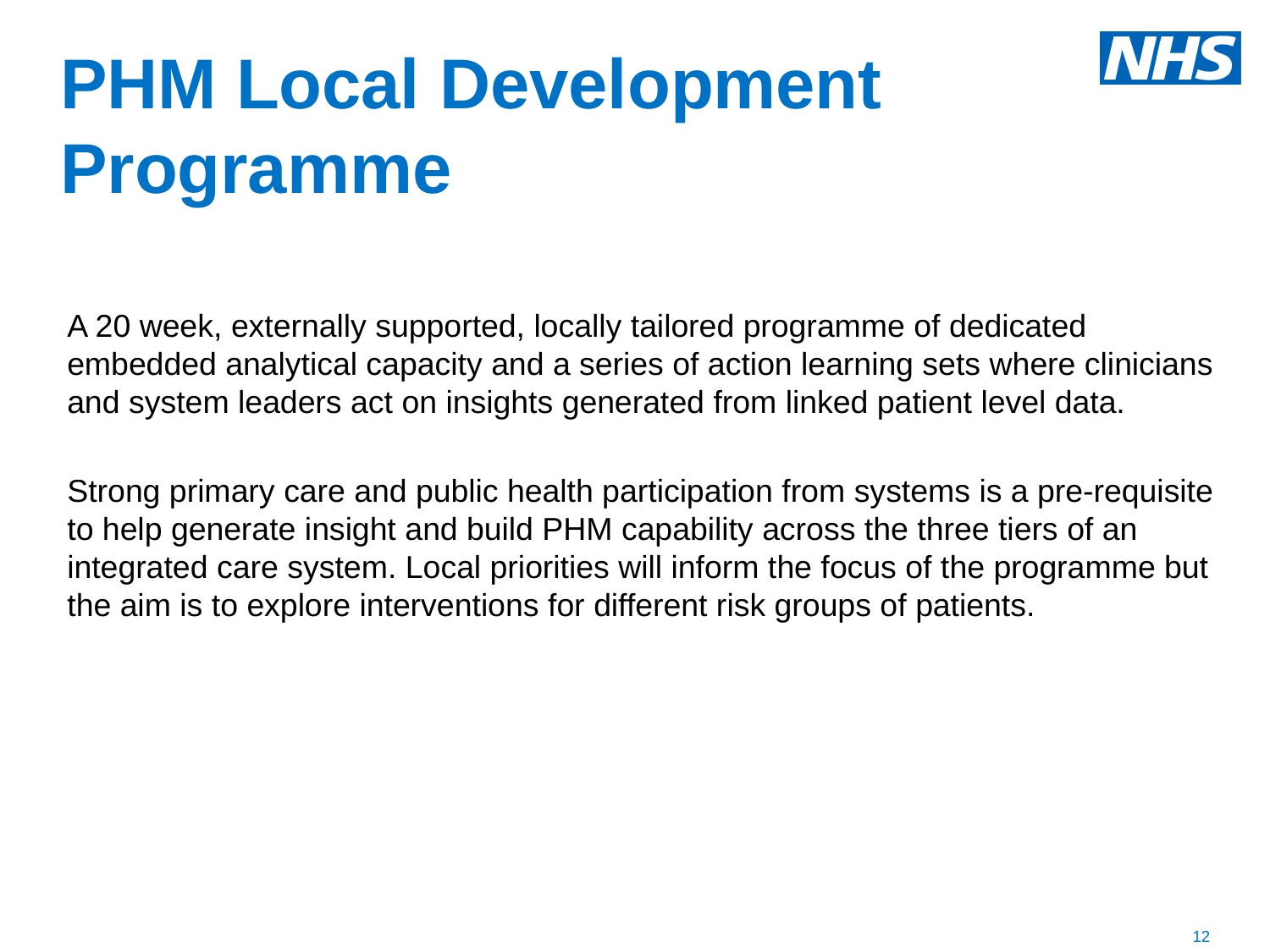

# PHM Local Development Programme
A 20 week, externally supported, locally tailored programme of dedicated embedded analytical capacity and a series of action learning sets where clinicians and system leaders act on insights generated from linked patient level data.

Strong primary care and public health participation from systems is a pre-requisite to help generate insight and build PHM capability across the three tiers of an integrated care system. Local priorities will inform the focus of the programme but the aim is to explore interventions for different risk groups of patients.